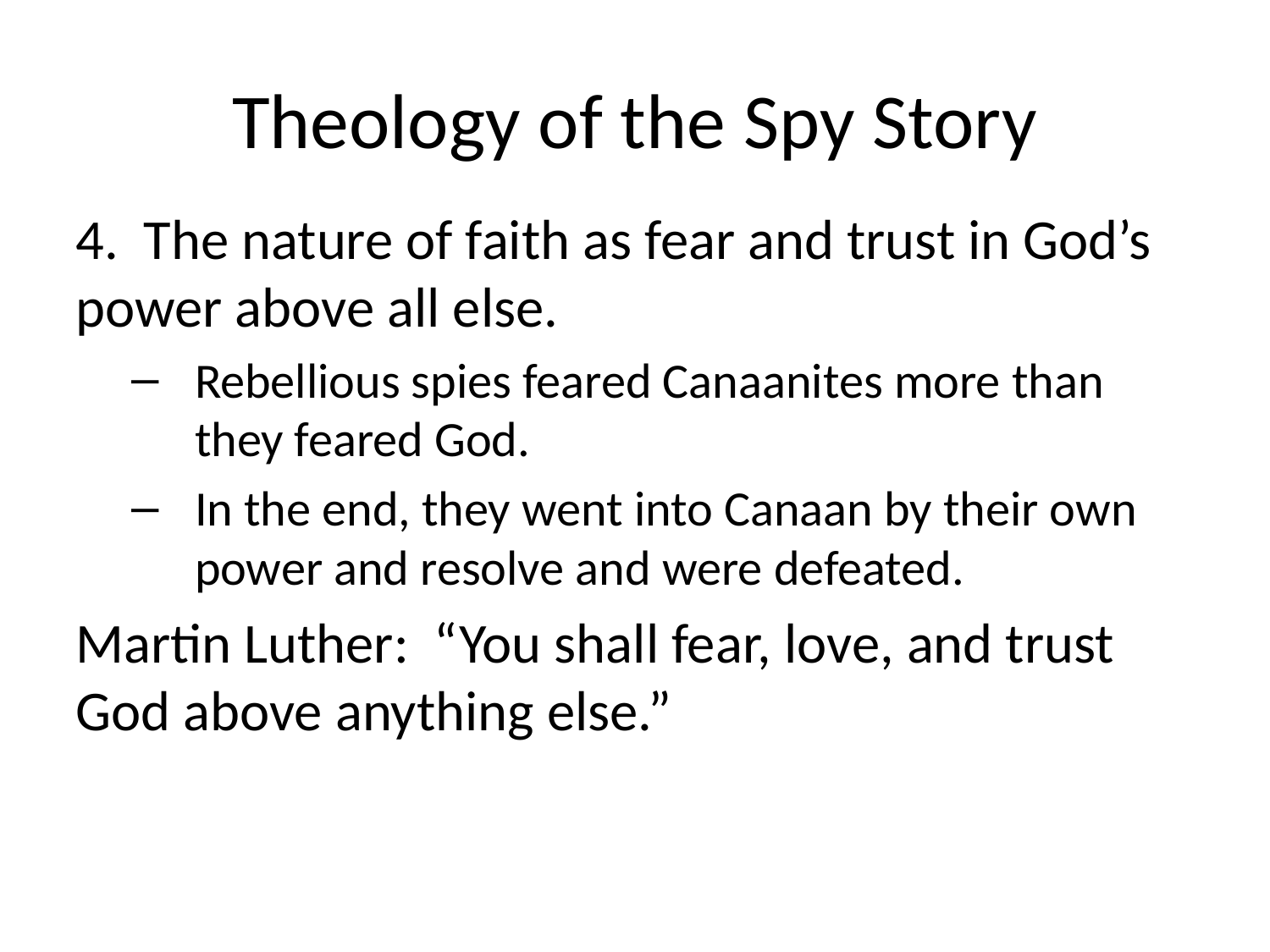

# Theology of the Spy Story
4.  The nature of faith as fear and trust in God’s power above all else.
Rebellious spies feared Canaanites more than they feared God.
In the end, they went into Canaan by their own power and resolve and were defeated.
Martin Luther:  “You shall fear, love, and trust God above anything else.”